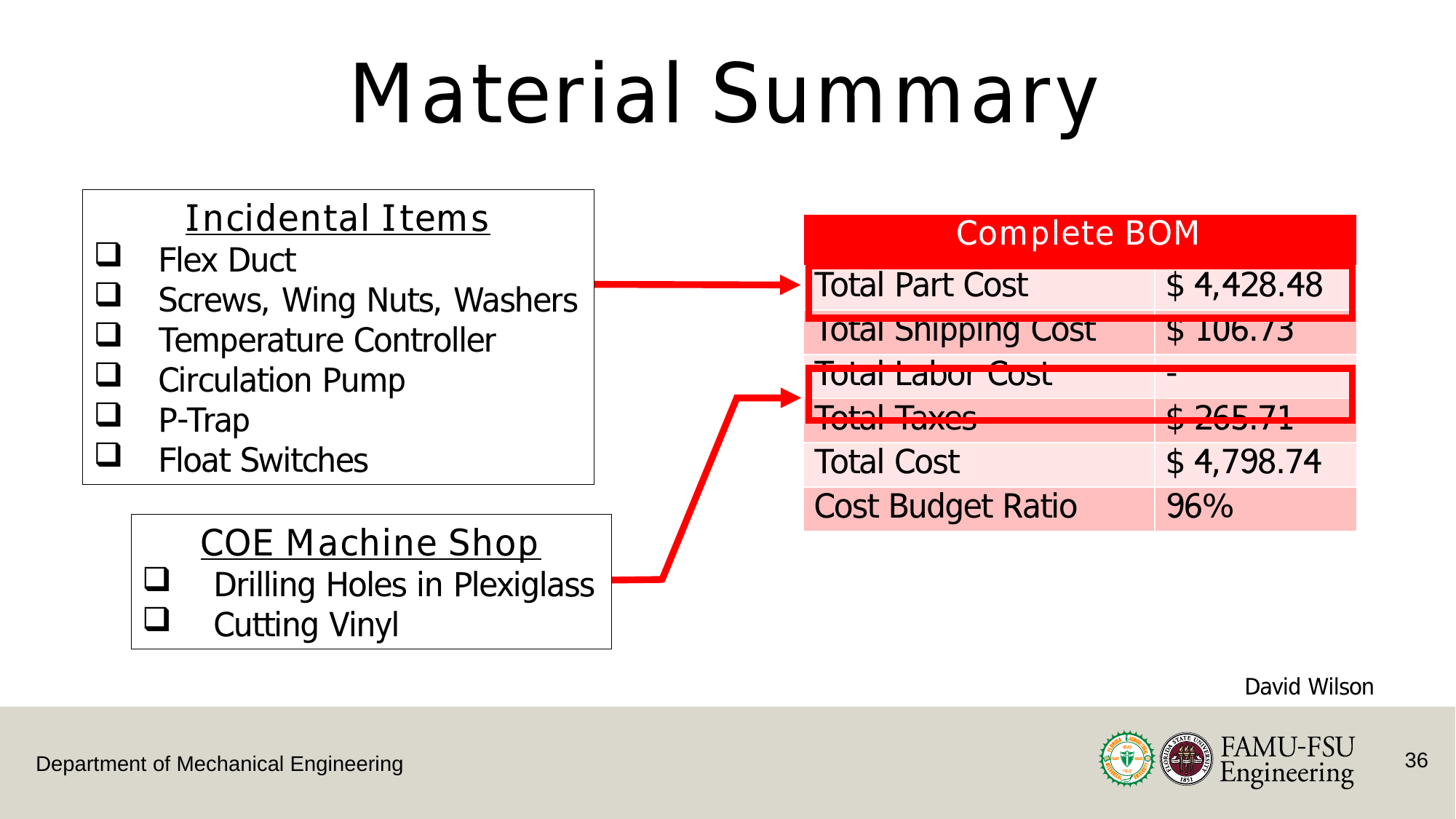

Material Summary
Incidental Items
   Flex Duct
   Screws, Wing Nuts, Washers
   Temperature Controller
   Circulation Pump
   P-Trap
   Float Switches
| Complete BOM |  |
| --- | --- |
| Total Part Cost | $ 4,428.48 |
| Total Shipping Cost | $ 106.73 |
| Total Labor Cost | - |
| Total Taxes | $ 265.71 |
| Total Cost | $ 4,798.74 |
| Cost Budget Ratio | 96% |

COE Machine Shop
   Drilling Holes in Plexiglass
   Cutting Vinyl
David Wilson
36